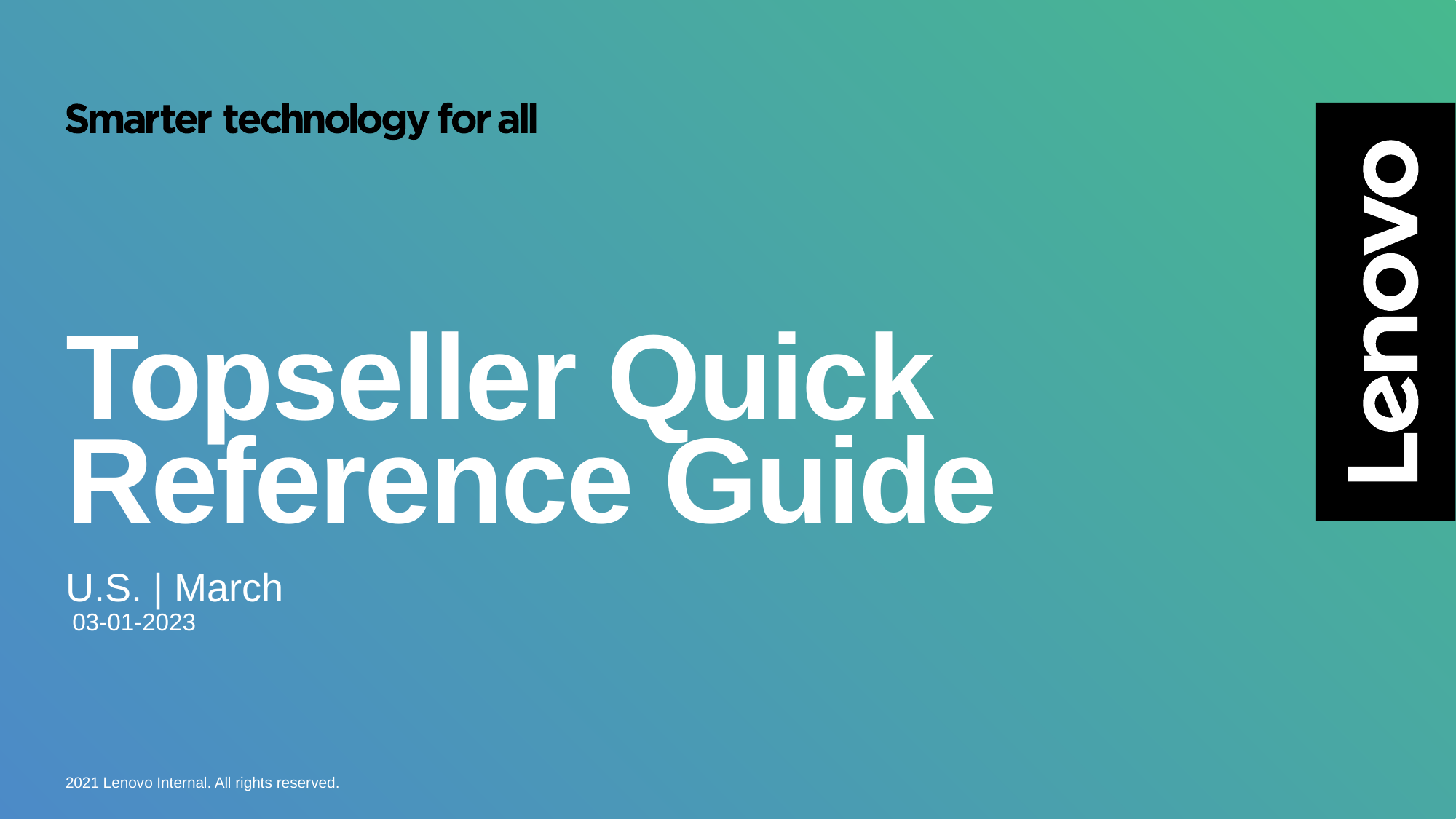

# Topseller Quick Reference Guide
U.S. | March
 03-01-2023